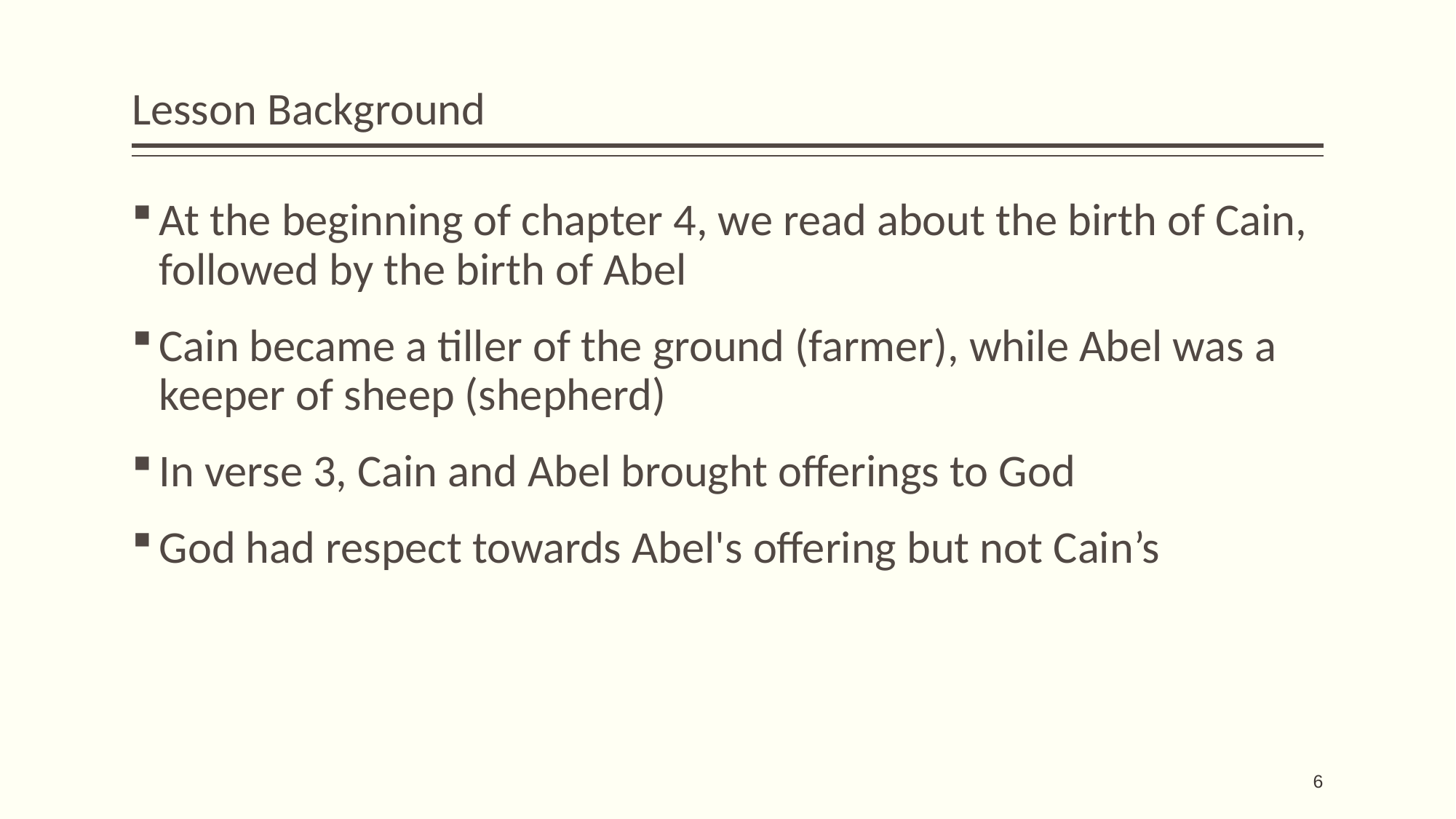

# Lesson Background
At the beginning of chapter 4, we read about the birth of Cain, followed by the birth of Abel
Cain became a tiller of the ground (farmer), while Abel was a keeper of sheep (shepherd)
In verse 3, Cain and Abel brought offerings to God
God had respect towards Abel's offering but not Cain’s

6